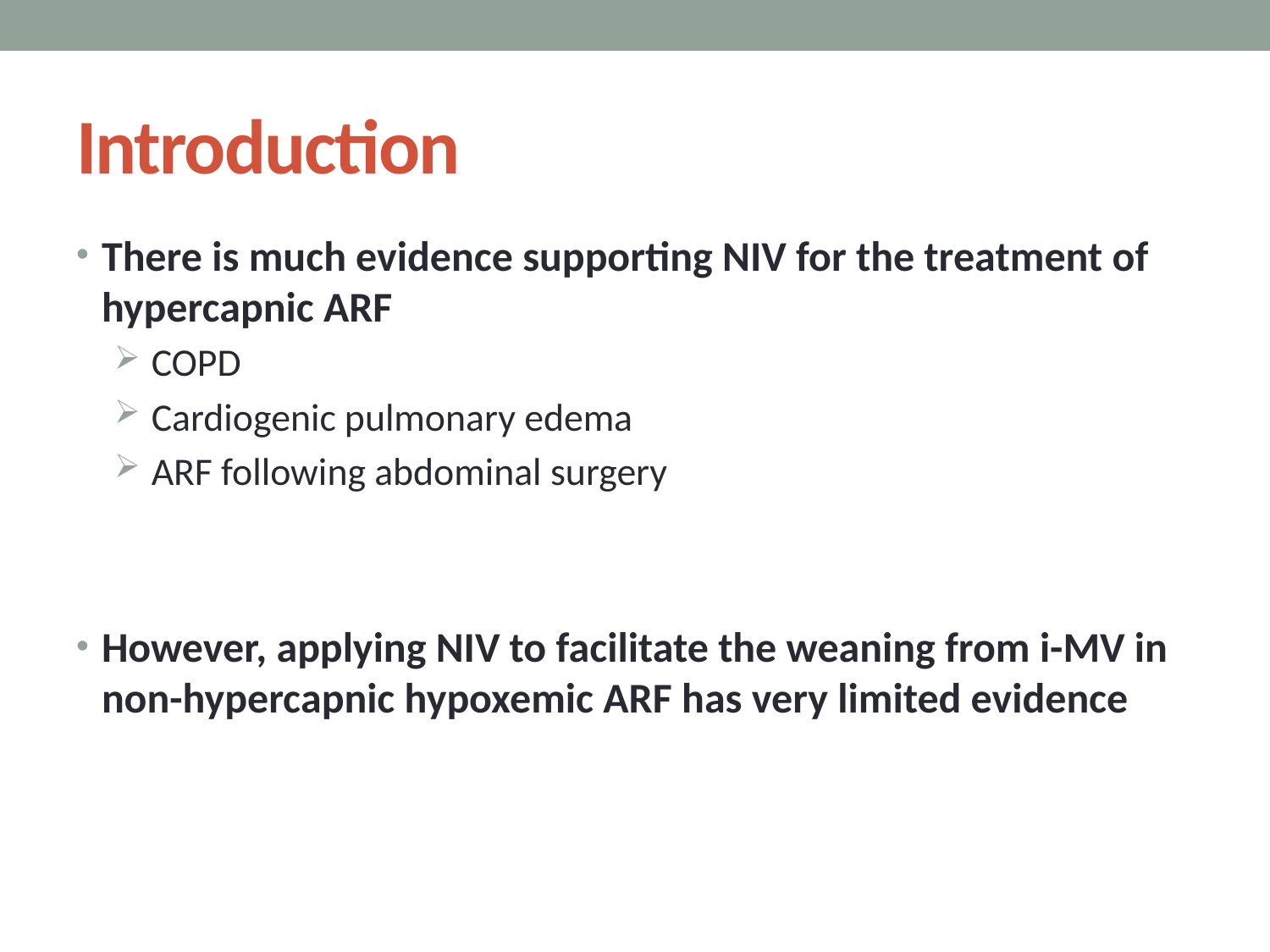

# Introduction
There is much evidence supporting NIV for the treatment of hypercapnic ARF
COPD
Cardiogenic pulmonary edema
ARF following abdominal surgery

However, applying NIV to facilitate the weaning from i-MV in non-hypercapnic hypoxemic ARF has very limited evidence